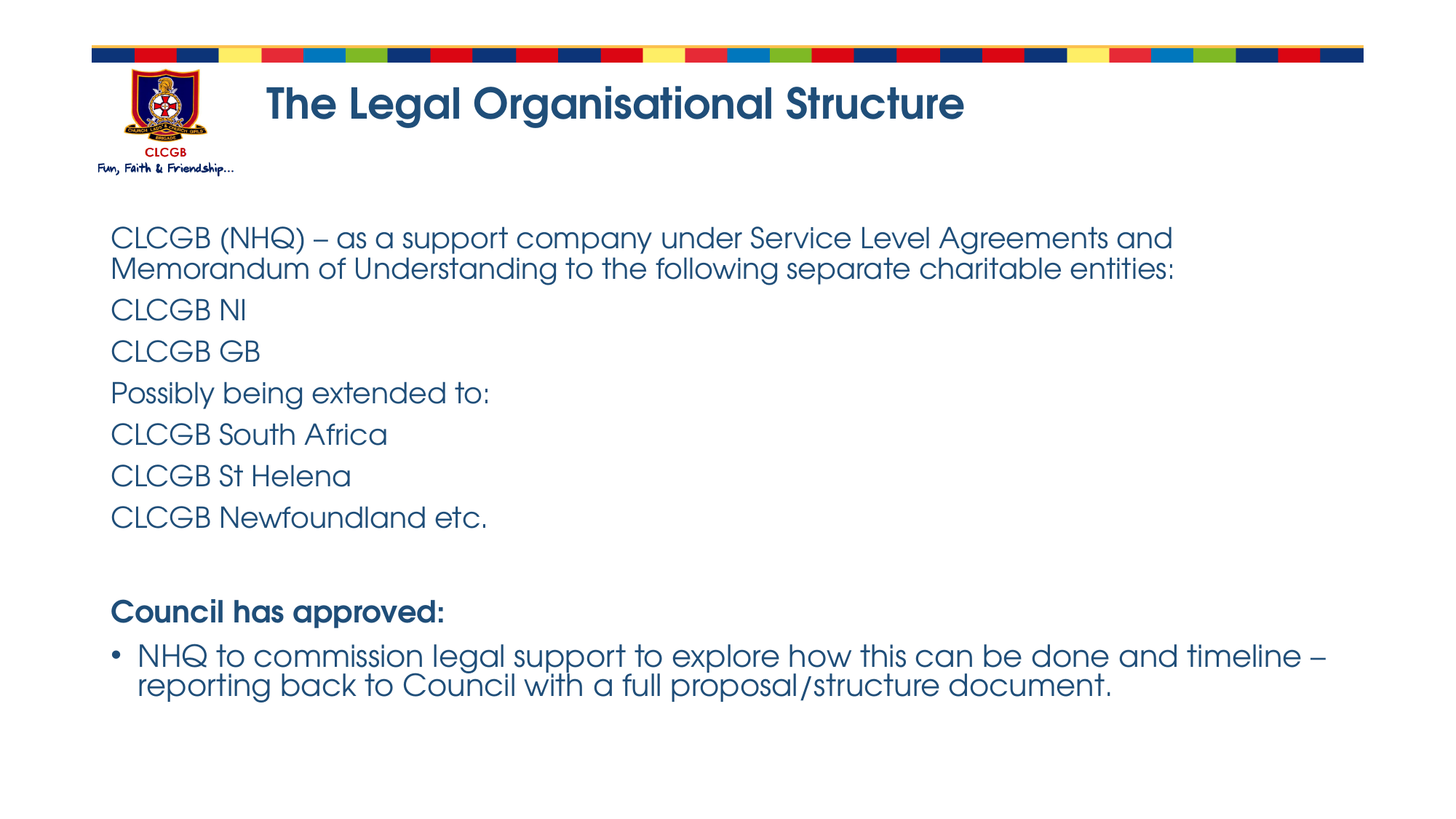

# The Legal Organisational Structure
CLCGB (NHQ) – as a support company under Service Level Agreements and Memorandum of Understanding to the following separate charitable entities:
CLCGB NI
CLCGB GB
Possibly being extended to:
CLCGB South Africa
CLCGB St Helena
CLCGB Newfoundland etc.

Council has approved:
NHQ to commission legal support to explore how this can be done and timeline – reporting back to Council with a full proposal/structure document.